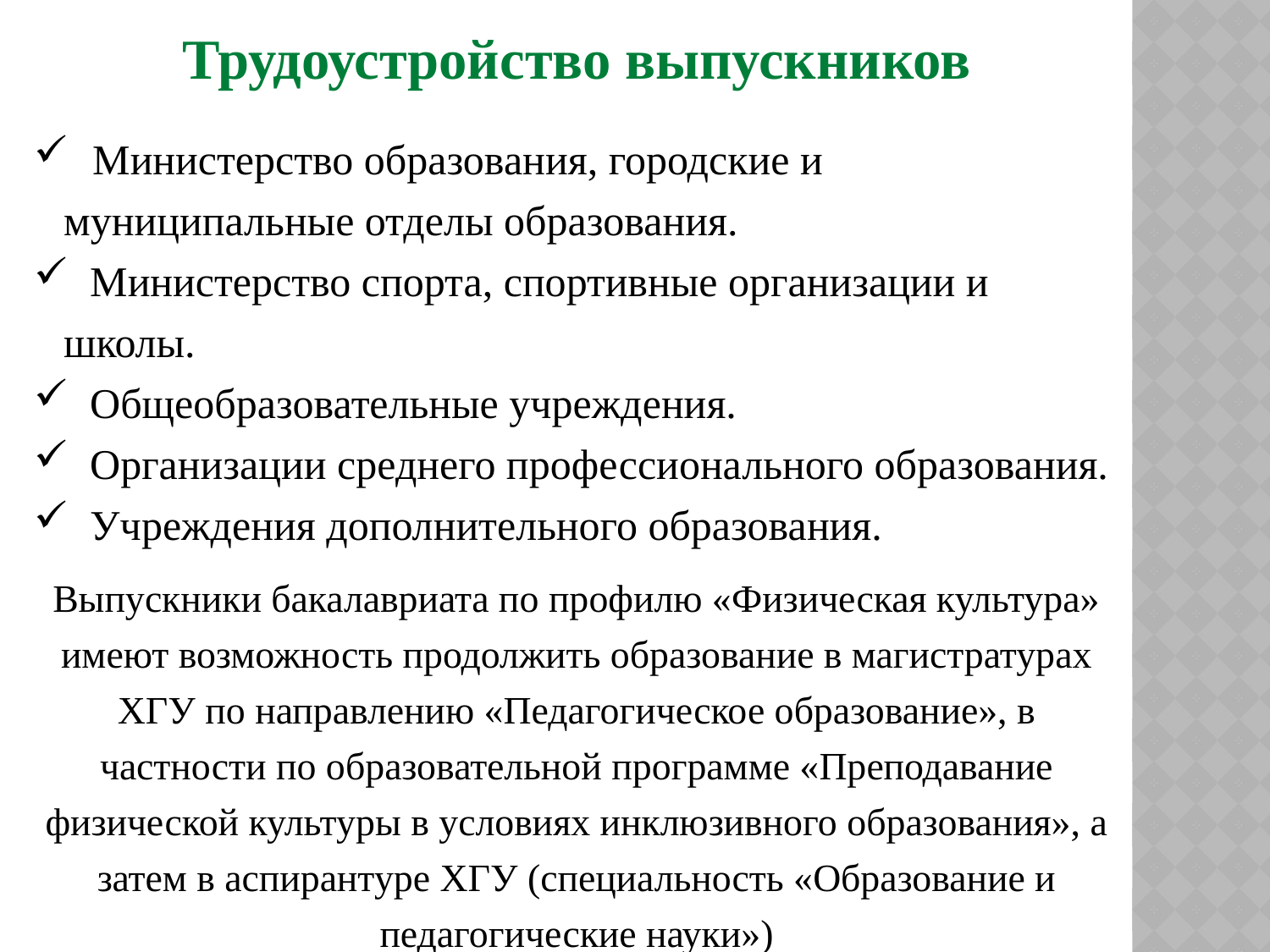

Трудоустройство выпускников
  Министерство образования, городские и муниципальные отделы образования.
  Министерство спорта, спортивные организации и школы.
  Общеобразовательные учреждения.
  Организации среднего профессионального образования.
  Учреждения дополнительного образования.

Выпускники бакалавриата по профилю «Физическая культура» имеют возможность продолжить образование в магистратурах ХГУ по направлению «Педагогическое образование», в частности по образовательной программе «Преподавание физической культуры в условиях инклюзивного образования», а затем в аспирантуре ХГУ (специальность «Образование и педагогические науки»)